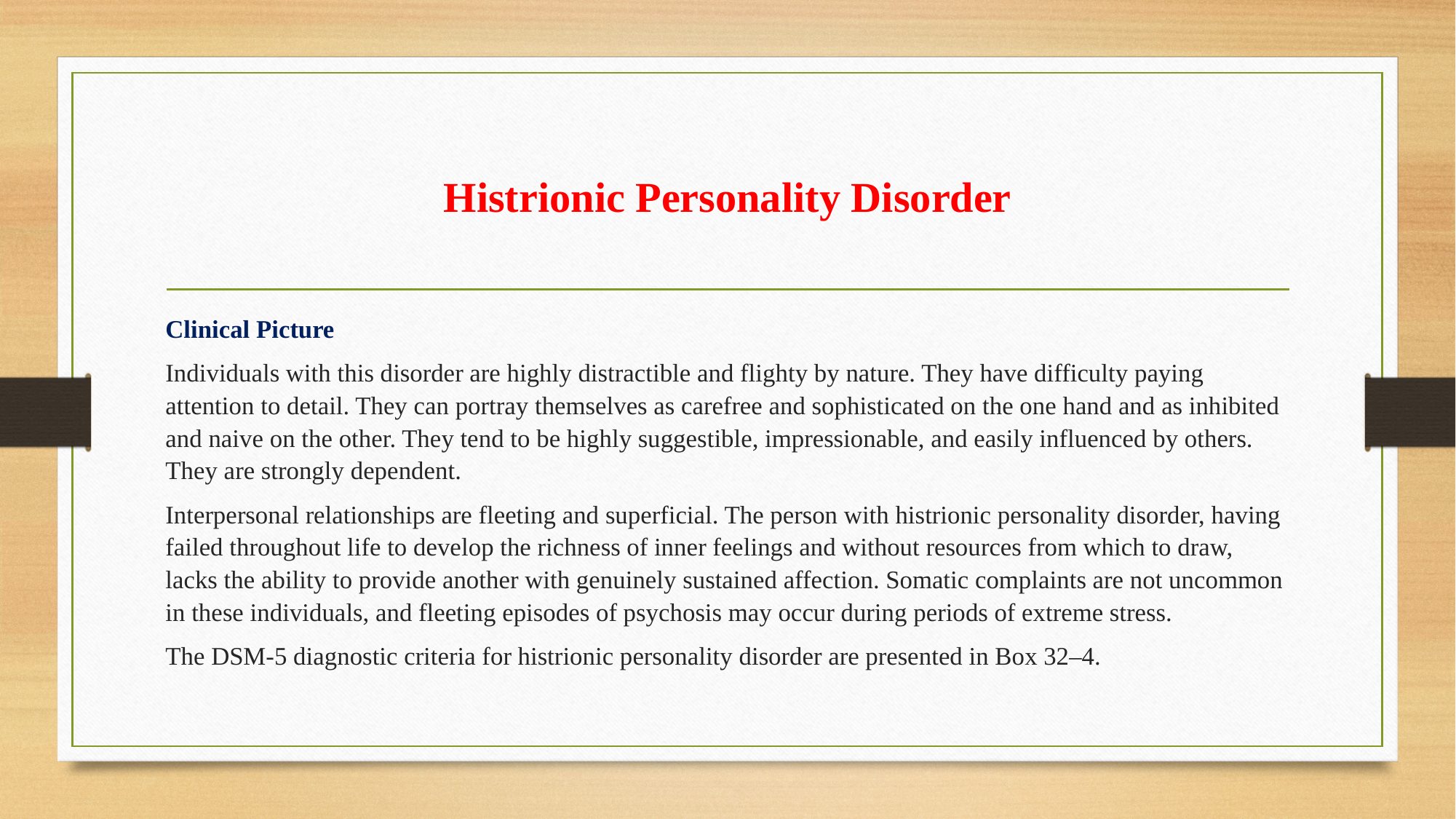

# Histrionic Personality Disorder
Clinical Picture
Individuals with this disorder are highly distractible and flighty by nature. They have difficulty paying attention to detail. They can portray themselves as carefree and sophisticated on the one hand and as inhibited and naive on the other. They tend to be highly suggestible, impressionable, and easily influenced by others. They are strongly dependent.
Interpersonal relationships are fleeting and superficial. The person with histrionic personality disorder, having failed throughout life to develop the richness of inner feelings and without resources from which to draw, lacks the ability to provide another with genuinely sustained affection. Somatic complaints are not uncommon in these individuals, and fleeting episodes of psychosis may occur during periods of extreme stress.
The DSM-5 diagnostic criteria for histrionic personality disorder are presented in Box 32–4.